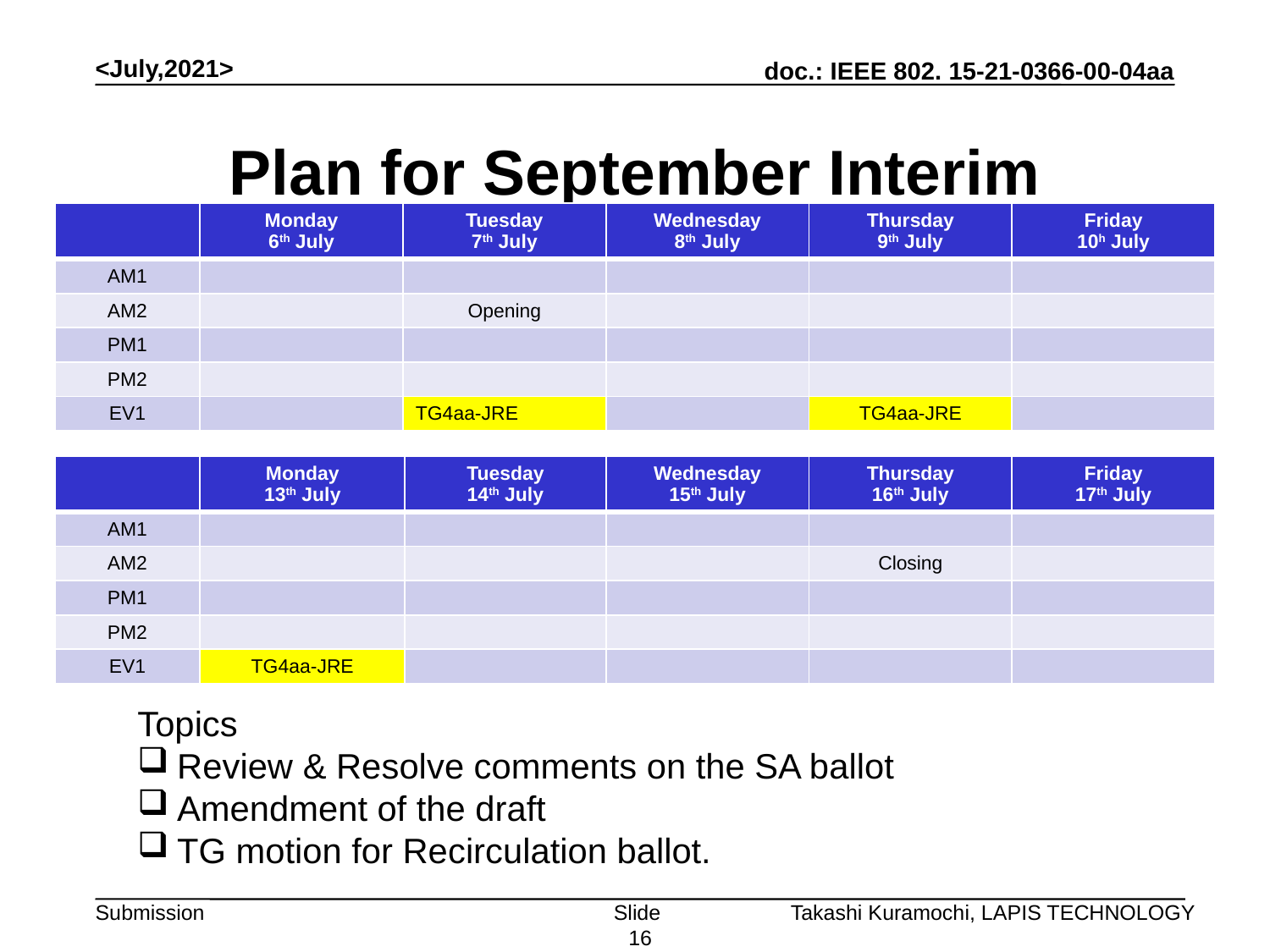

<July,2021>
# Plan for September Interim
|  | Monday 6th July | Tuesday 7th July | Wednesday 8th July | Thursday 9th July | Friday 10h July |
| --- | --- | --- | --- | --- | --- |
| AM1 |  |  |  |  |  |
| AM2 |  | Opening |  |  |  |
| PM1 |  |  |  |  |  |
| PM2 |  |  |  |  |  |
| EV1 |  | TG4aa-JRE |  | TG4aa-JRE |  |
|  | Monday 13th July | Tuesday 14th July | Wednesday 15th July | Thursday 16th July | Friday 17th July |
| --- | --- | --- | --- | --- | --- |
| AM1 |  |  |  |  |  |
| AM2 |  |  |  | Closing |  |
| PM1 |  |  |  |  |  |
| PM2 |  |  |  |  |  |
| EV1 | TG4aa-JRE |  |  |  |  |
Topics
Review & Resolve comments on the SA ballot
Amendment of the draft
TG motion for Recirculation ballot.
Slide 16
Takashi Kuramochi, LAPIS TECHNOLOGY